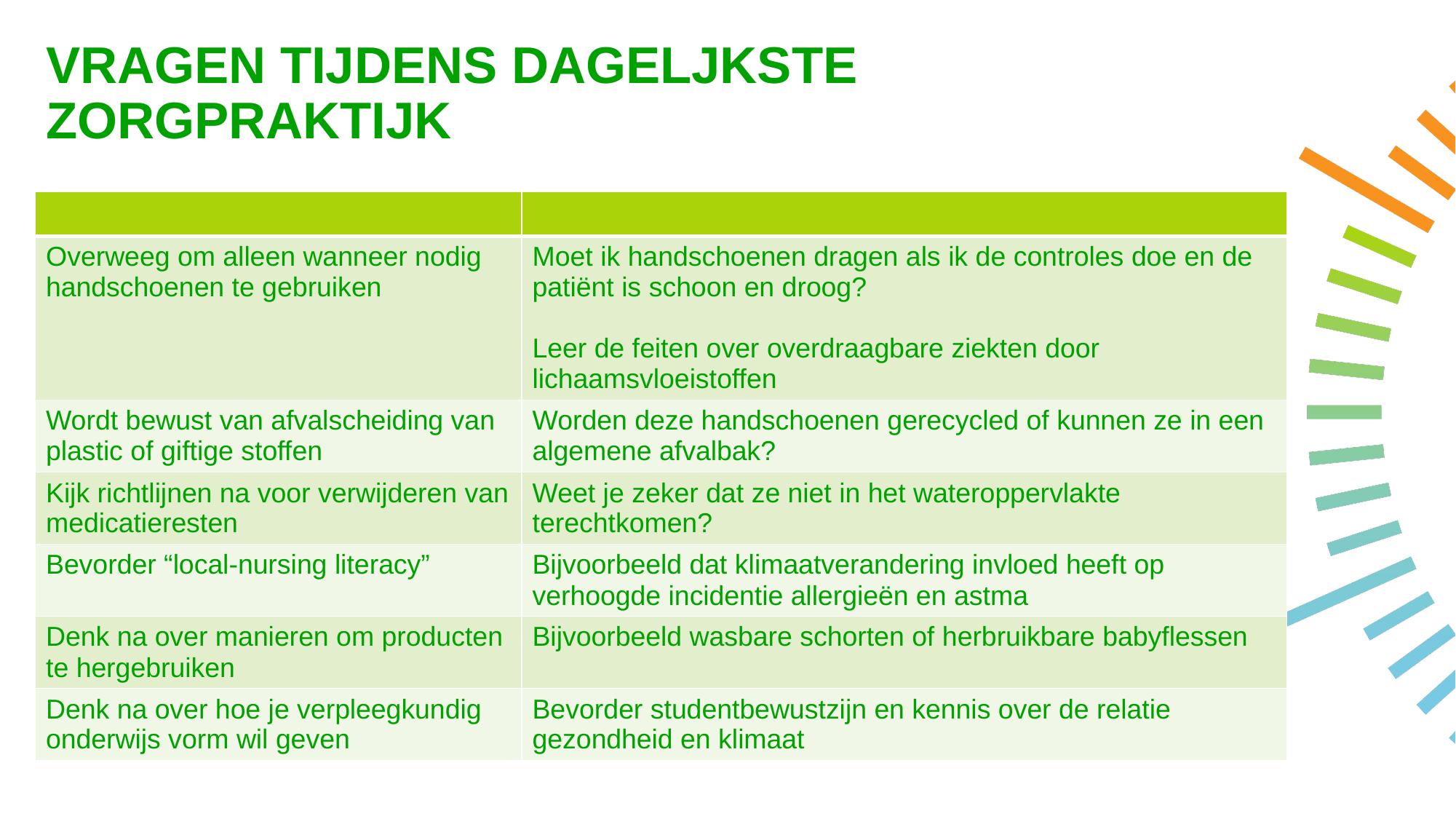

# VRAGEN TIJDENS DAGELJKSTE ZORGPRAKTIJK
|  |  |
| --- | --- |
| Overweeg om alleen wanneer nodig handschoenen te gebruiken | Moet ik handschoenen dragen als ik de controles doe en de patiënt is schoon en droog? Leer de feiten over overdraagbare ziekten door lichaamsvloeistoffen |
| Wordt bewust van afvalscheiding van plastic of giftige stoffen | Worden deze handschoenen gerecycled of kunnen ze in een algemene afvalbak? |
| Kijk richtlijnen na voor verwijderen van medicatieresten | Weet je zeker dat ze niet in het wateroppervlakte terechtkomen? |
| Bevorder “local-nursing literacy” | Bijvoorbeeld dat klimaatverandering invloed heeft op verhoogde incidentie allergieën en astma |
| Denk na over manieren om producten te hergebruiken | Bijvoorbeeld wasbare schorten of herbruikbare babyflessen |
| Denk na over hoe je verpleegkundig onderwijs vorm wil geven | Bevorder studentbewustzijn en kennis over de relatie gezondheid en klimaat |